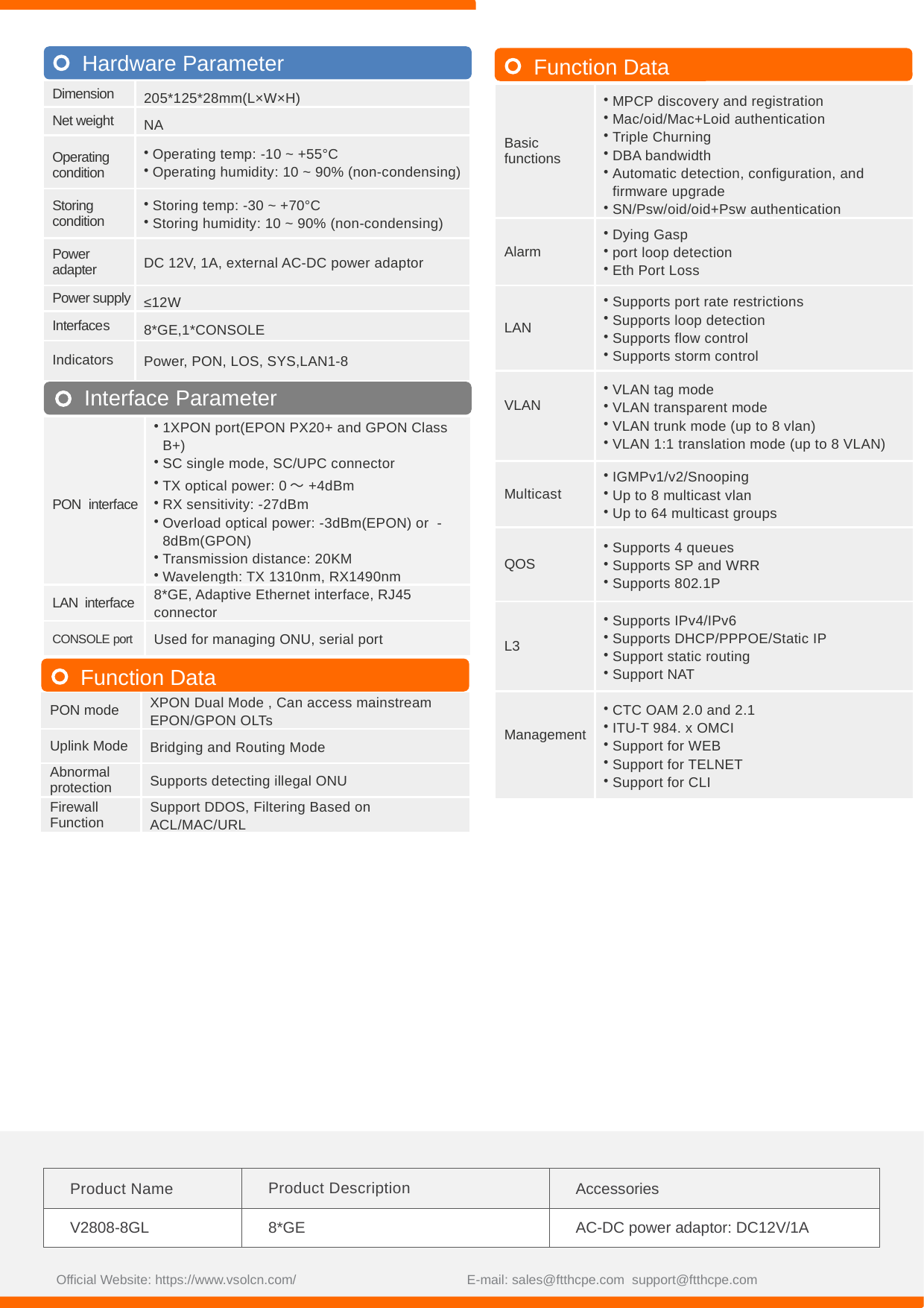

Hardware Parameter

Function Data

| Dimension | 205\*125\*28mm(L×W×H) |
| --- | --- |
| Net weight | NA |
| Operating condition | Operating temp: -10 ~ +55°C Operating humidity: 10 ~ 90% (non-condensing) |
| Storing condition | Storing temp: -30 ~ +70°C Storing humidity: 10 ~ 90% (non-condensing) |
| Power adapter | DC 12V, 1A, external AC-DC power adaptor |
| Power supply | ≤12W |
| Interfaces | 8\*GE,1\*CONSOLE |
| Indicators | Power, PON, LOS, SYS,LAN1-8 |
| Basic functions | MPCP discovery and registration Mac/oid/Mac+Loid authentication Triple Churning DBA bandwidth Automatic detection, configuration, and firmware upgrade SN/Psw/oid/oid+Psw authentication |
| --- | --- |
| Alarm | Dying Gasp port loop detection Eth Port Loss |
| LAN | Supports port rate restrictions Supports loop detection Supports flow control Supports storm control |
| VLAN | VLAN tag mode VLAN transparent mode VLAN trunk mode (up to 8 vlan) VLAN 1:1 translation mode (up to 8 VLAN) |
| Multicast | IGMPv1/v2/Snooping Up to 8 multicast vlan Up to 64 multicast groups |
| QOS | Supports 4 queues Supports SP and WRR Supports 802.1P |
| L3 | Supports IPv4/IPv6 Supports DHCP/PPPOE/Static IP Support static routing Support NAT |
| Management | CTC OAM 2.0 and 2.1 ITU-T 984. x OMCI Support for WEB Support for TELNET Support for CLI |
Interface Parameter

| PON interface | 1XPON port(EPON PX20+ and GPON Class B+) SC single mode, SC/UPC connector TX optical power: 0～+4dBm RX sensitivity: -27dBm Overload optical power: -3dBm(EPON) or -8dBm(GPON) Transmission distance: 20KM Wavelength: TX 1310nm, RX1490nm |
| --- | --- |
| LAN interface | 8\*GE, Adaptive Ethernet interface, RJ45 connector |
| CONSOLE port | Used for managing ONU, serial port |
Function Data

| PON mode | XPON Dual Mode , Can access mainstream EPON/GPON OLTs |
| --- | --- |
| Uplink Mode | Bridging and Routing Mode |
| Abnormal protection | Supports detecting illegal ONU |
| Firewall Function | Support DDOS, Filtering Based on ACL/MAC/URL |
| Product Name | Product Description | Accessories |
| --- | --- | --- |
| V2808-8GL | 8\*GE | AC-DC power adaptor: DC12V/1A |
Official Website: https://www.vsolcn.com/                                              E-mail: sales@ftthcpe.com  support@ftthcpe.com